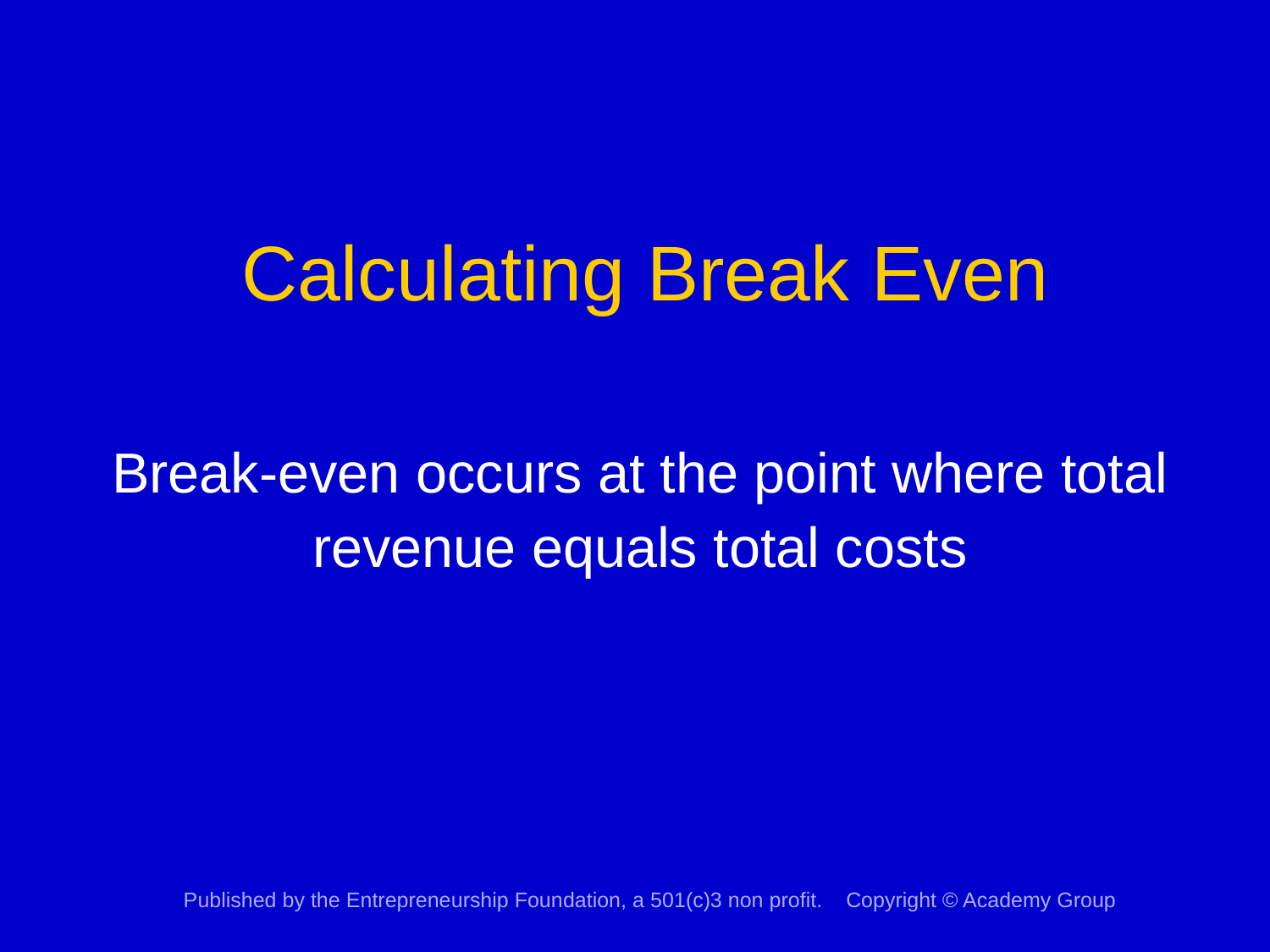

# Calculating Break Even
Break-even occurs at the point where total revenue equals total costs

Published by the Entrepreneurship Foundation, a 501(c)3 non profit.    Copyright © Academy Group